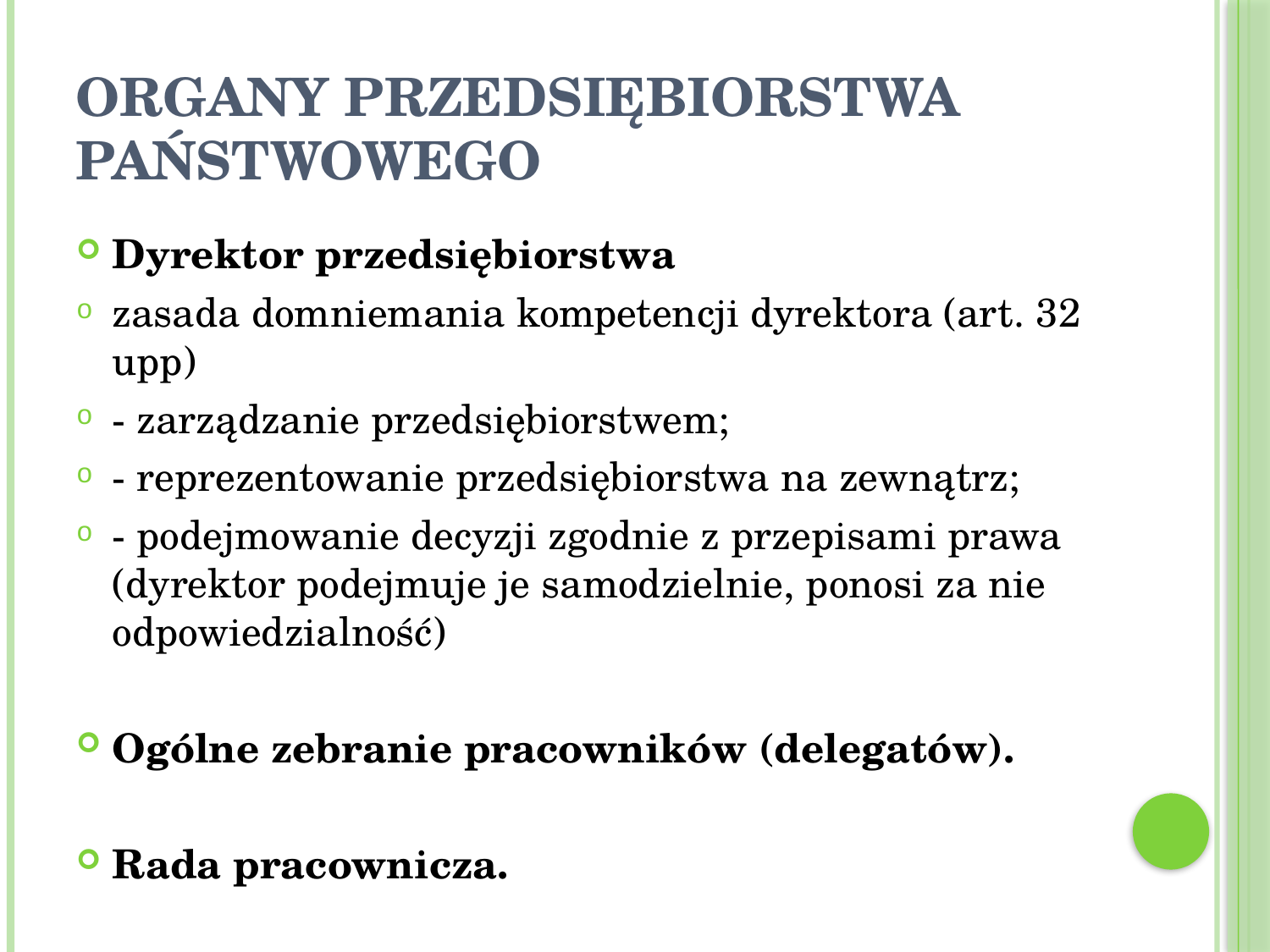

# Organy przedsiębiorstwa państwowego
Dyrektor przedsiębiorstwa
zasada domniemania kompetencji dyrektora (art. 32 upp)
- zarządzanie przedsiębiorstwem;
- reprezentowanie przedsiębiorstwa na zewnątrz;
- podejmowanie decyzji zgodnie z przepisami prawa (dyrektor podejmuje je samodzielnie, ponosi za nie odpowiedzialność)

Ogólne zebranie pracowników (delegatów).

Rada pracownicza.